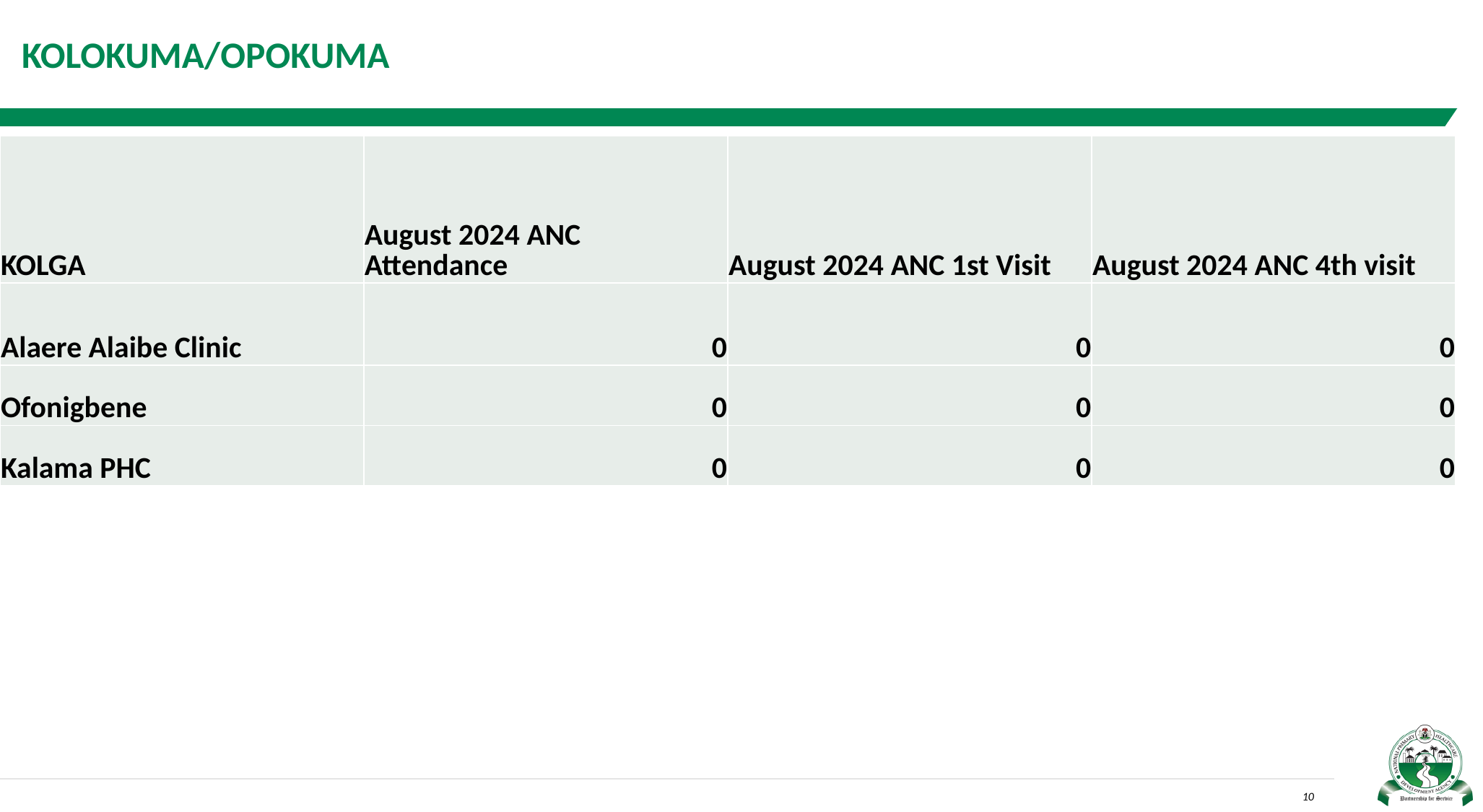

# KOLOKUMA/OPOKUMA
| KOLGA | August 2024 ANC Attendance | August 2024 ANC 1st Visit | August 2024 ANC 4th visit |
| --- | --- | --- | --- |
| Alaere Alaibe Clinic | 0 | 0 | 0 |
| Ofonigbene | 0 | 0 | 0 |
| Kalama PHC | 0 | 0 | 0 |

10